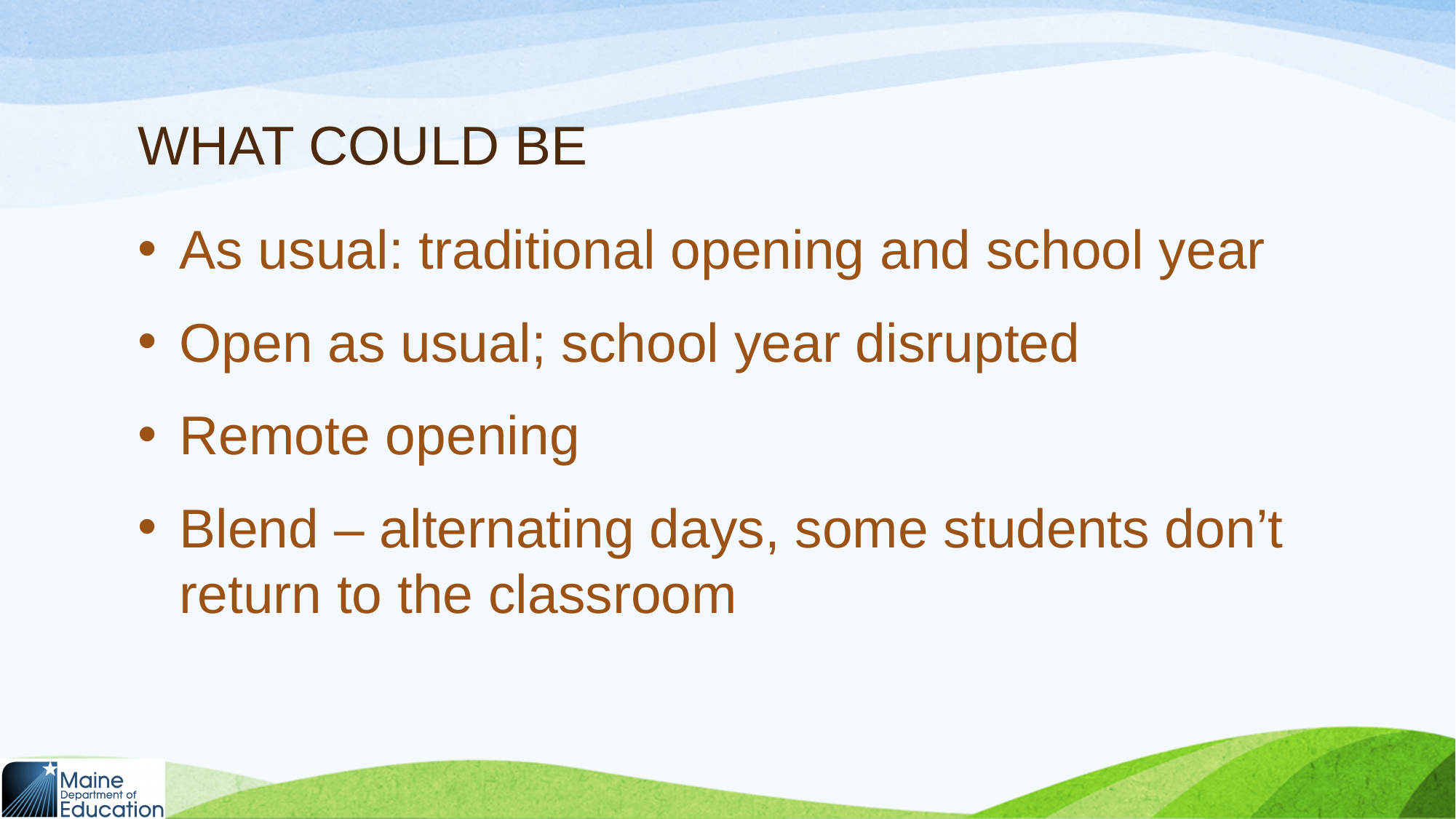

# WHAT COULD BE
As usual: traditional opening and school year
Open as usual; school year disrupted
Remote opening
Blend – alternating days, some students don’t return to the classroom